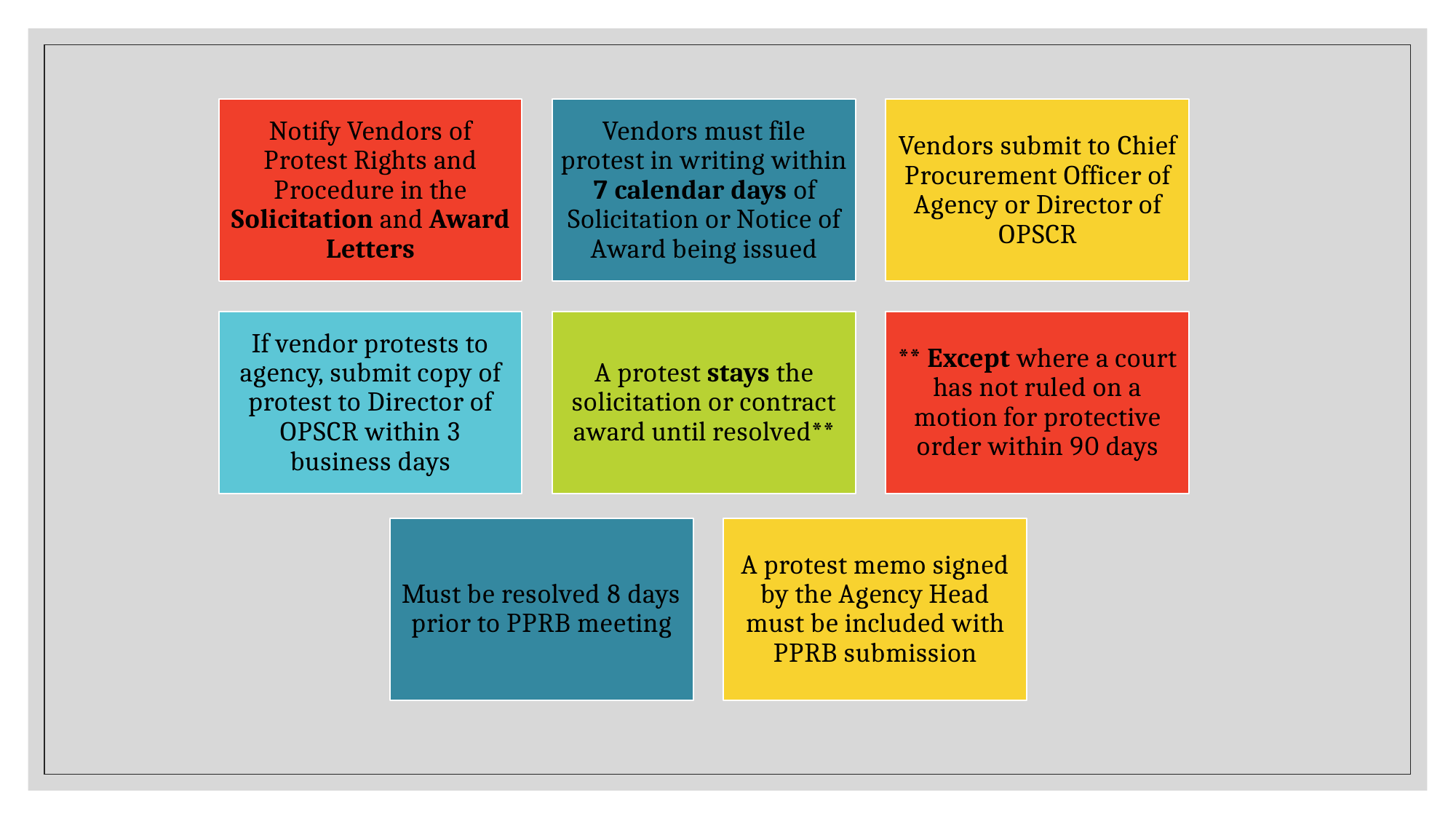

Notify Vendors of Protest Rights and Procedure in the Solicitation and Award Letters
Vendors must file protest in writing within 7 calendar days of Solicitation or Notice of Award being issued
Vendors submit to Chief Procurement Officer of Agency or Director of OPSCR
If vendor protests to agency, submit copy of protest to Director of OPSCR within 3 business days
A protest stays the solicitation or contract award until resolved**
** Except where a court has not ruled on a motion for protective order within 90 days
Must be resolved 8 days prior to PPRB meeting
A protest memo signed by the Agency Head must be included with PPRB submission